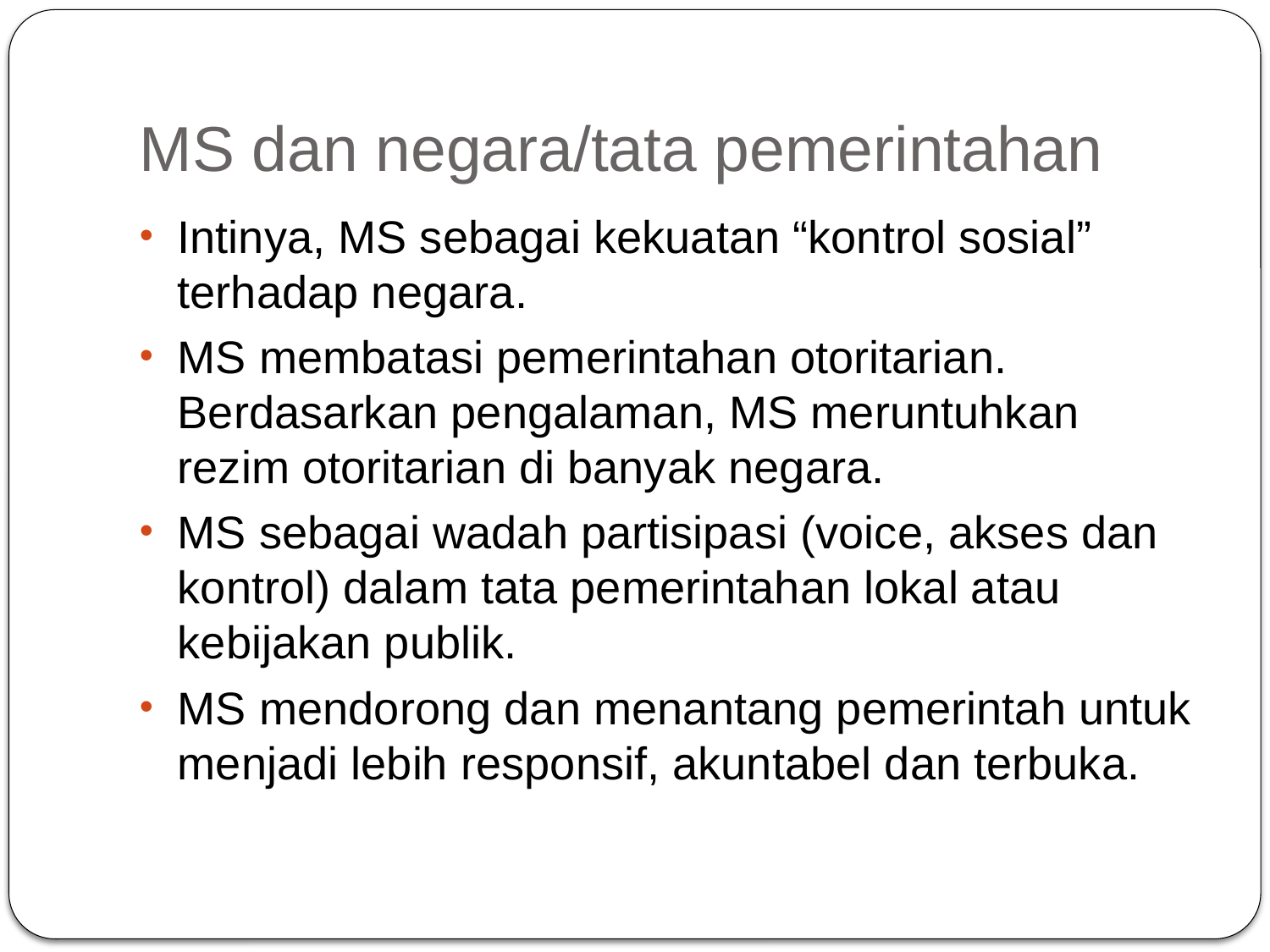

# MS dan negara/tata pemerintahan
Intinya, MS sebagai kekuatan “kontrol sosial” terhadap negara.
MS membatasi pemerintahan otoritarian. Berdasarkan pengalaman, MS meruntuhkan rezim otoritarian di banyak negara.
MS sebagai wadah partisipasi (voice, akses dan kontrol) dalam tata pemerintahan lokal atau kebijakan publik.
MS mendorong dan menantang pemerintah untuk menjadi lebih responsif, akuntabel dan terbuka.